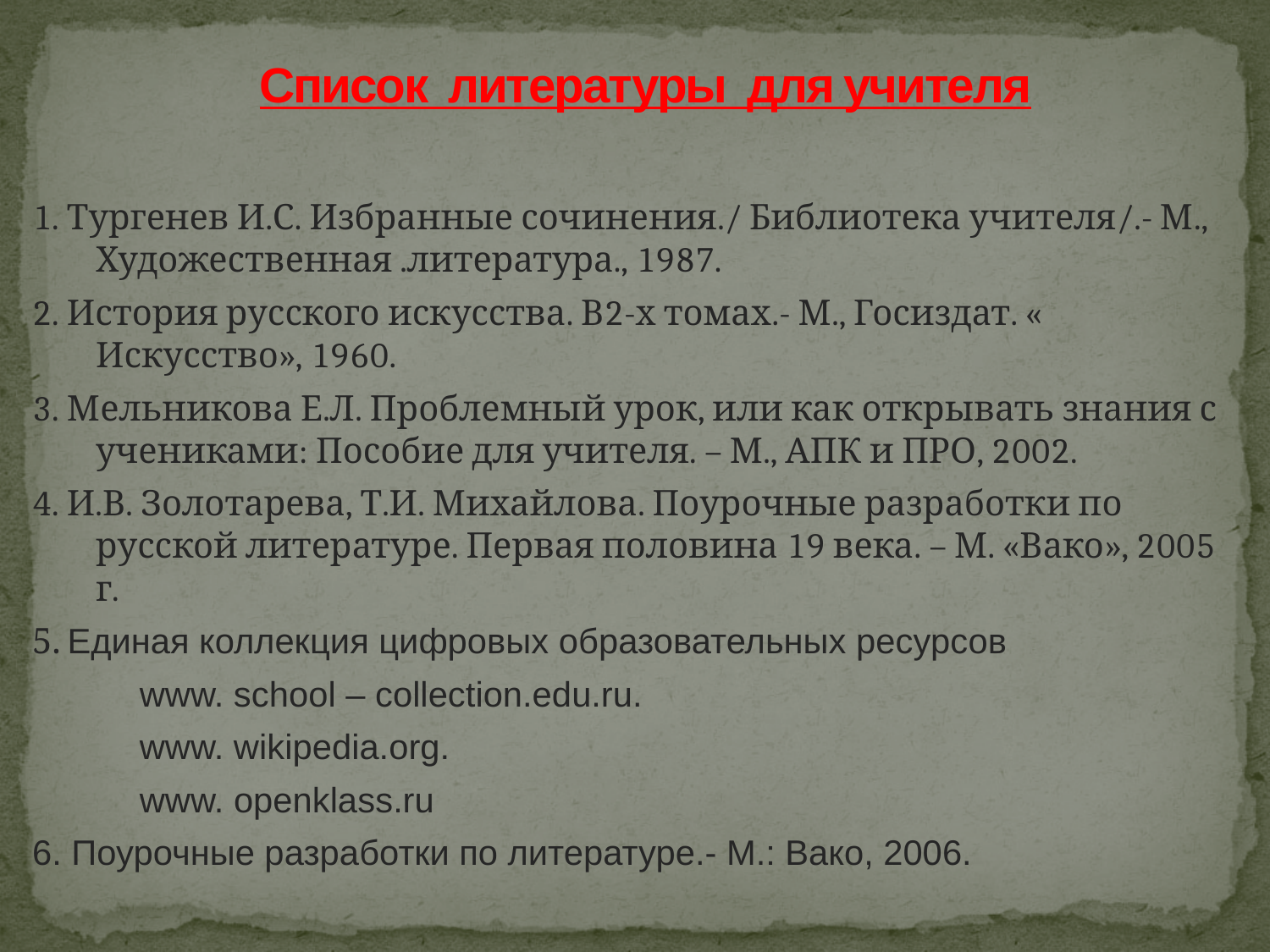

# Список  литературы  для учителя
1. Тургенев И.С. Избранные сочинения./ Библиотека учителя/.- М., Художественная .литература., 1987.
2. История русского искусства. В2-х томах.- М., Госиздат. « Искусство», 1960.
3. Мельникова Е.Л. Проблемный урок, или как открывать знания с учениками: Пособие для учителя. – М., АПК и ПРО, 2002.
4. И.В. Золотарева, Т.И. Михайлова. Поурочные разработки по русской литературе. Первая половина 19 века. – М. «Вако», 2005 г.
5. Единая коллекция цифровых образовательных ресурсов
           www. school – collection.edu.ru.
           www. wikipedia.org.
           www. оpenklass.ru
6. Поурочные разработки по литературе.- М.: Вако, 2006.